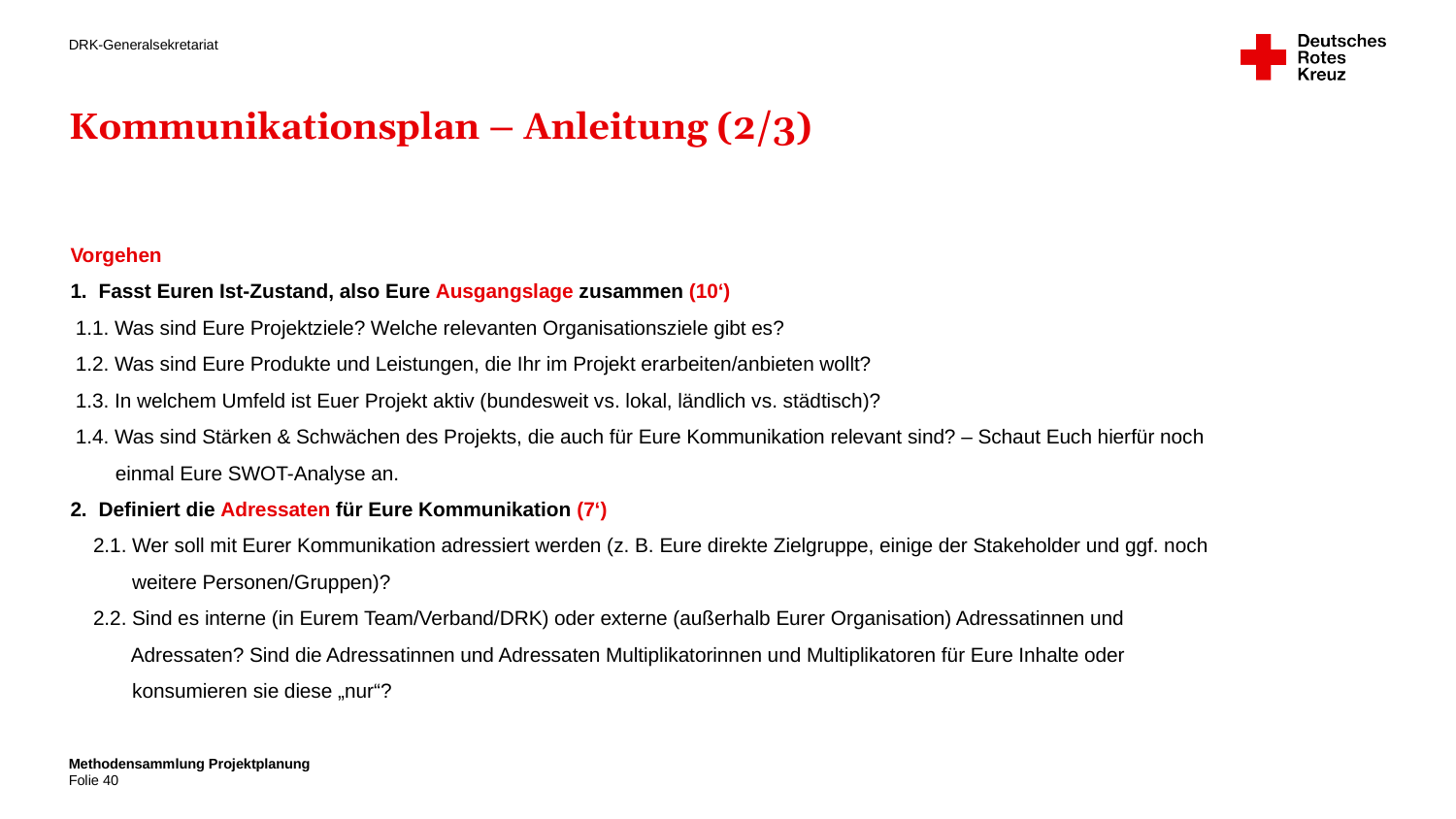

# Kommunikationsplan – Anleitung (2/3)
Vorgehen
Fasst Euren Ist-Zustand, also Eure Ausgangslage zusammen (10‘)
1.1. Was sind Eure Projektziele? Welche relevanten Organisationsziele gibt es?
1.2. Was sind Eure Produkte und Leistungen, die Ihr im Projekt erarbeiten/anbieten wollt?
1.3. In welchem Umfeld ist Euer Projekt aktiv (bundesweit vs. lokal, ländlich vs. städtisch)?
1.4. Was sind Stärken & Schwächen des Projekts, die auch für Eure Kommunikation relevant sind? – Schaut Euch hierfür noch
   einmal Eure SWOT-Analyse an.
Definiert die Adressaten für Eure Kommunikation (7‘)
2.1. Wer soll mit Eurer Kommunikation adressiert werden (z. B. Eure direkte Zielgruppe, einige der Stakeholder und ggf. noch
       weitere Personen/Gruppen)?
2.2. Sind es interne (in Eurem Team/Verband/DRK) oder externe (außerhalb Eurer Organisation) Adressatinnen und
       Adressaten? Sind die Adressatinnen und Adressaten Multiplikatorinnen und Multiplikatoren für Eure Inhalte oder
       konsumieren sie diese „nur“?

Methodensammlung Projektplanung
40